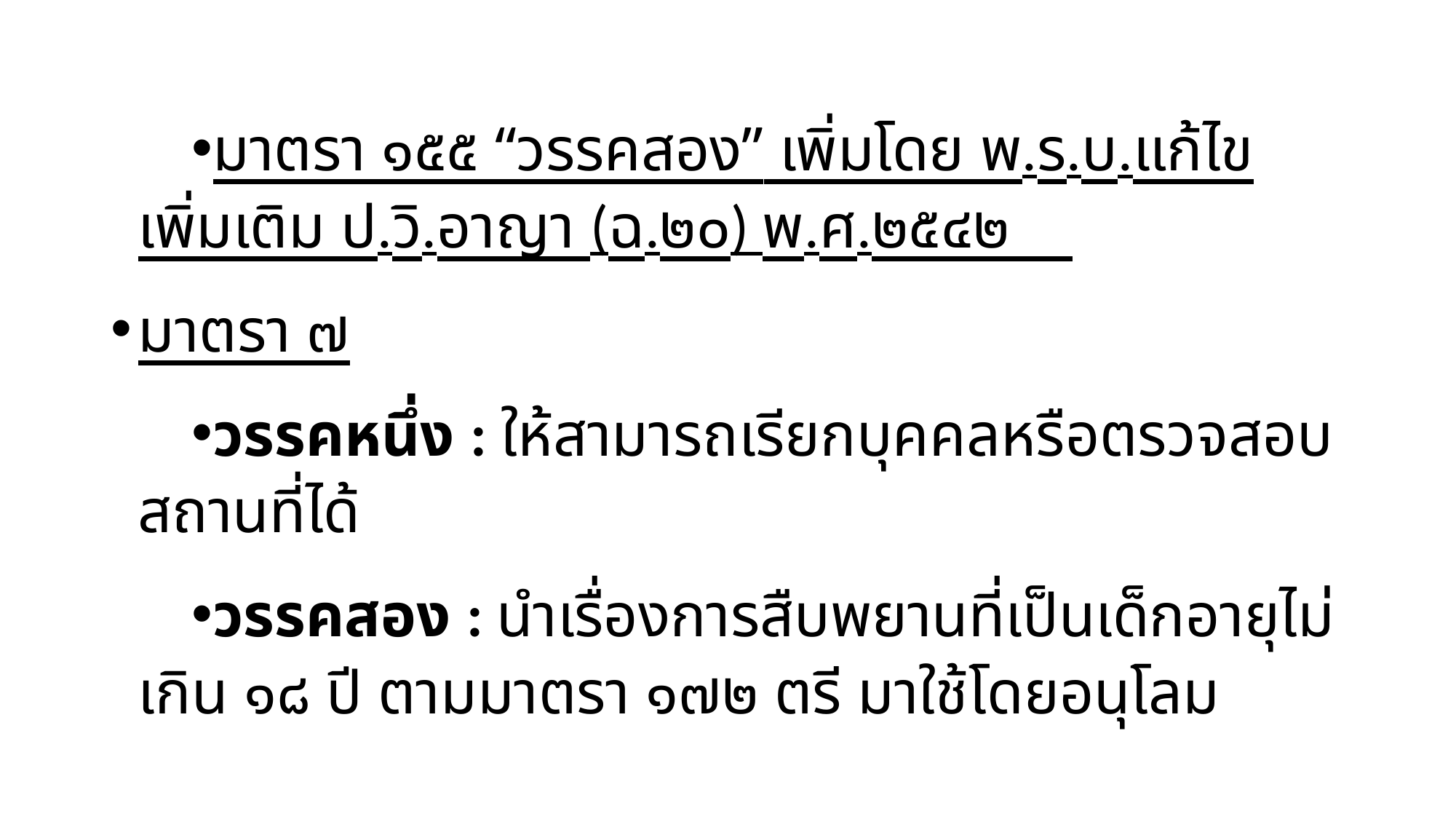

มาตรา ๑๕๕ “วรรคสอง” เพิ่มโดย พ.ร.บ.แก้ไขเพิ่มเติม ป.วิ.อาญา (ฉ.๒๐) พ.ศ.๒๕๔๒
มาตรา ๗
วรรคหนึ่ง : ให้สามารถเรียกบุคคลหรือตรวจสอบสถานที่ได้
วรรคสอง : นําเรื่องการสืบพยานที่เป็นเด็กอายุไม่เกิน ๑๘ ปี ตามมาตรา ๑๗๒ ตรี มาใช้โดยอนุโลม